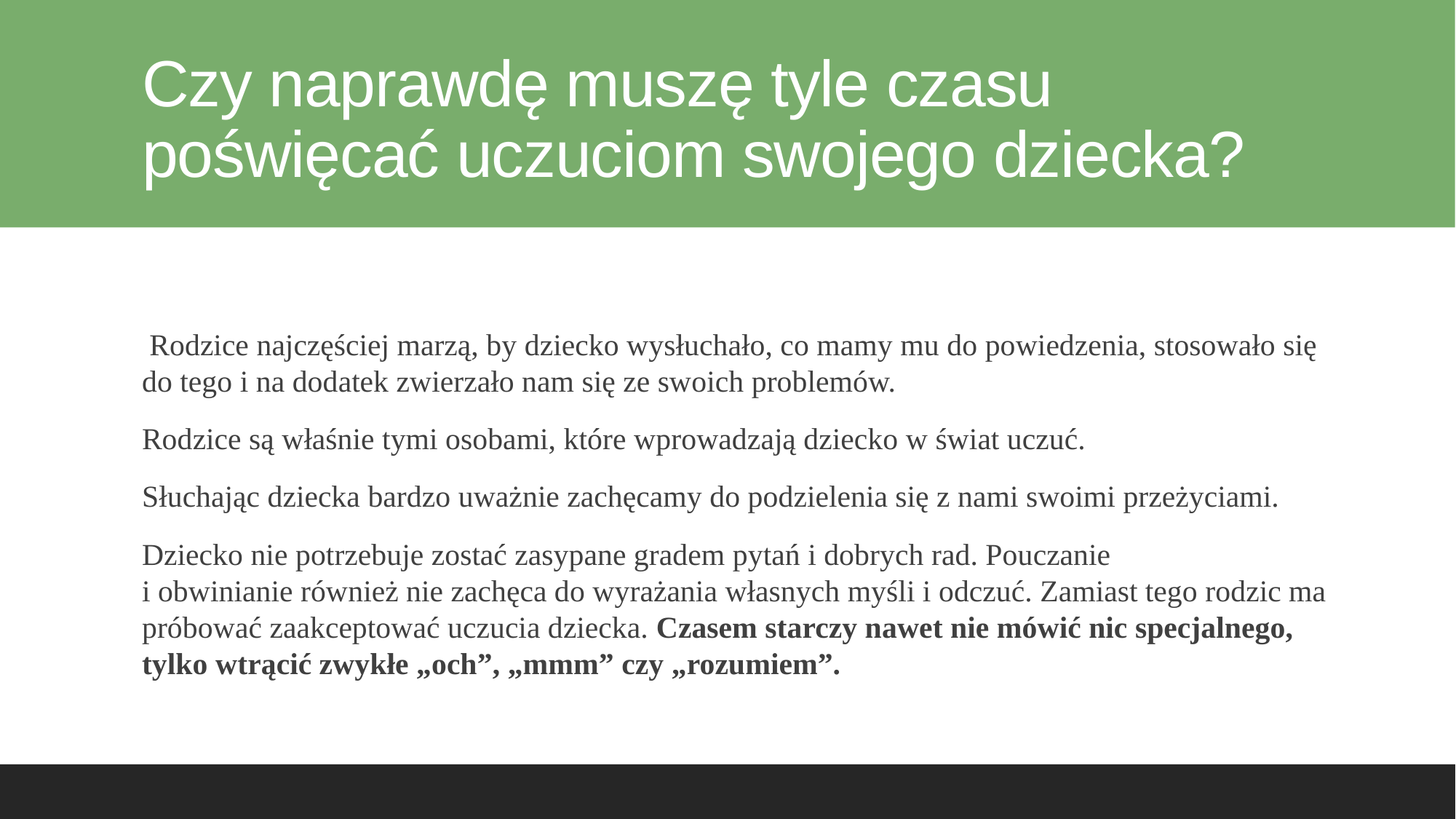

# Czy naprawdę muszę tyle czasu poświęcać uczuciom swojego dziecka?
 Rodzice najczęściej marzą, by dziecko wysłuchało, co mamy mu do powiedzenia, stosowało się do tego i na dodatek zwierzało nam się ze swoich problemów.
Rodzice są właśnie tymi osobami, które wprowadzają dziecko w świat uczuć.
Słuchając dziecka bardzo uważnie zachęcamy do podzielenia się z nami swoimi przeżyciami.
Dziecko nie potrzebuje zostać zasypane gradem pytań i dobrych rad. Pouczanie
i obwinianie również nie zachęca do wyrażania własnych myśli i odczuć. Zamiast tego rodzic ma próbować zaakceptować uczucia dziecka. Czasem starczy nawet nie mówić nic specjalnego, tylko wtrącić zwykłe „och”, „mmm” czy „rozumiem”.